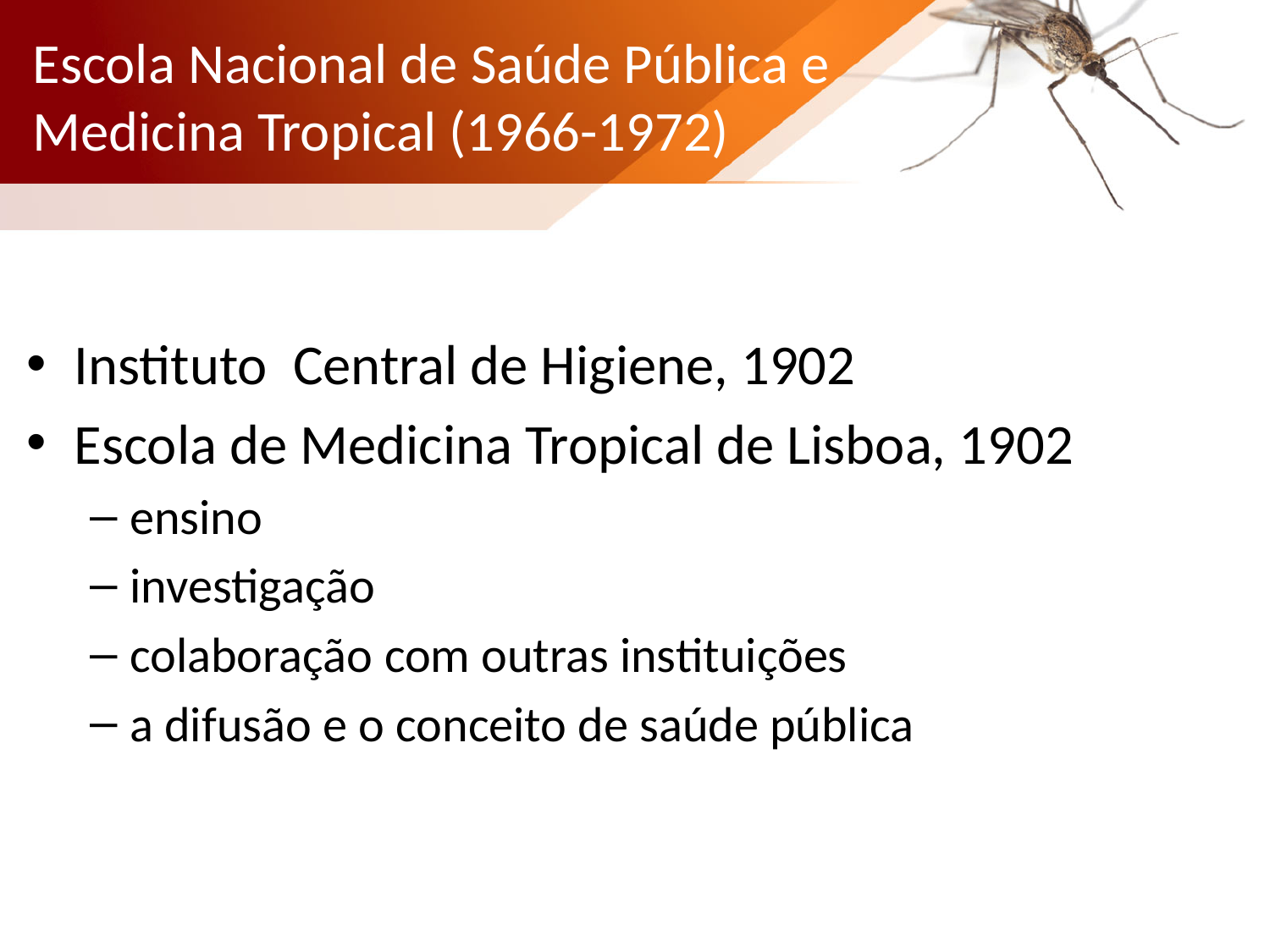

# Escola Nacional de Saúde Pública e Medicina Tropical (1966-1972)

Instituto  Central de Higiene, 1902
Escola de Medicina Tropical de Lisboa, 1902
ensino
investigação
colaboração com outras instituições
a difusão e o conceito de saúde pública